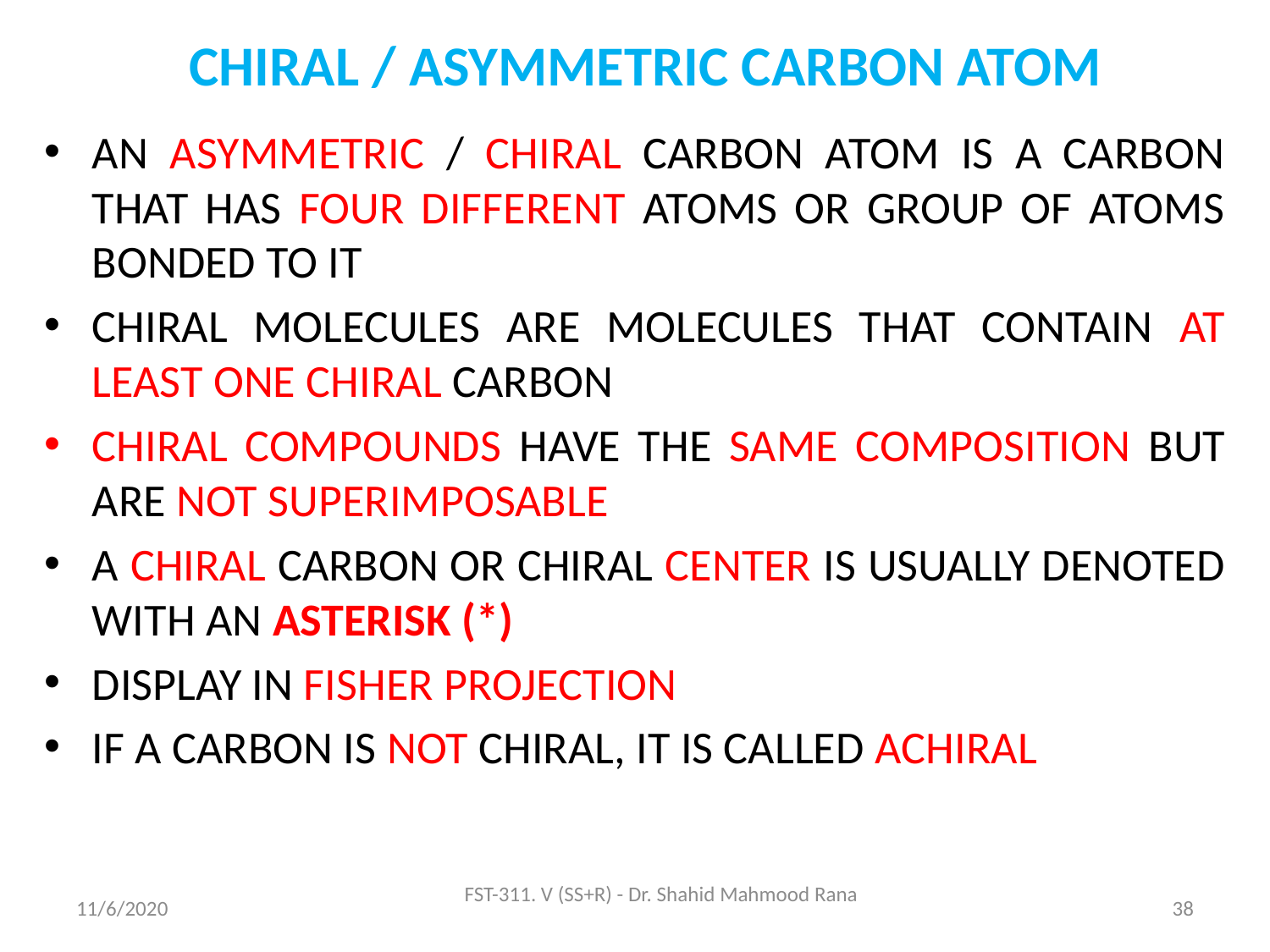

# CHIRAL / ASYMMETRIC CARBON ATOM
AN ASYMMETRIC / CHIRAL CARBON ATOM IS A CARBON THAT HAS FOUR DIFFERENT ATOMS OR GROUP OF ATOMS BONDED TO IT
CHIRAL MOLECULES ARE MOLECULES THAT CONTAIN AT LEAST ONE CHIRAL CARBON
CHIRAL COMPOUNDS HAVE THE SAME COMPOSITION BUT ARE NOT SUPERIMPOSABLE
A CHIRAL CARBON OR CHIRAL CENTER IS USUALLY DENOTED WITH AN ASTERISK (*)
DISPLAY IN FISHER PROJECTION
IF A CARBON IS NOT CHIRAL, IT IS CALLED ACHIRAL
FST-311. V (SS+R) - Dr. Shahid Mahmood Rana
11/6/2020
38